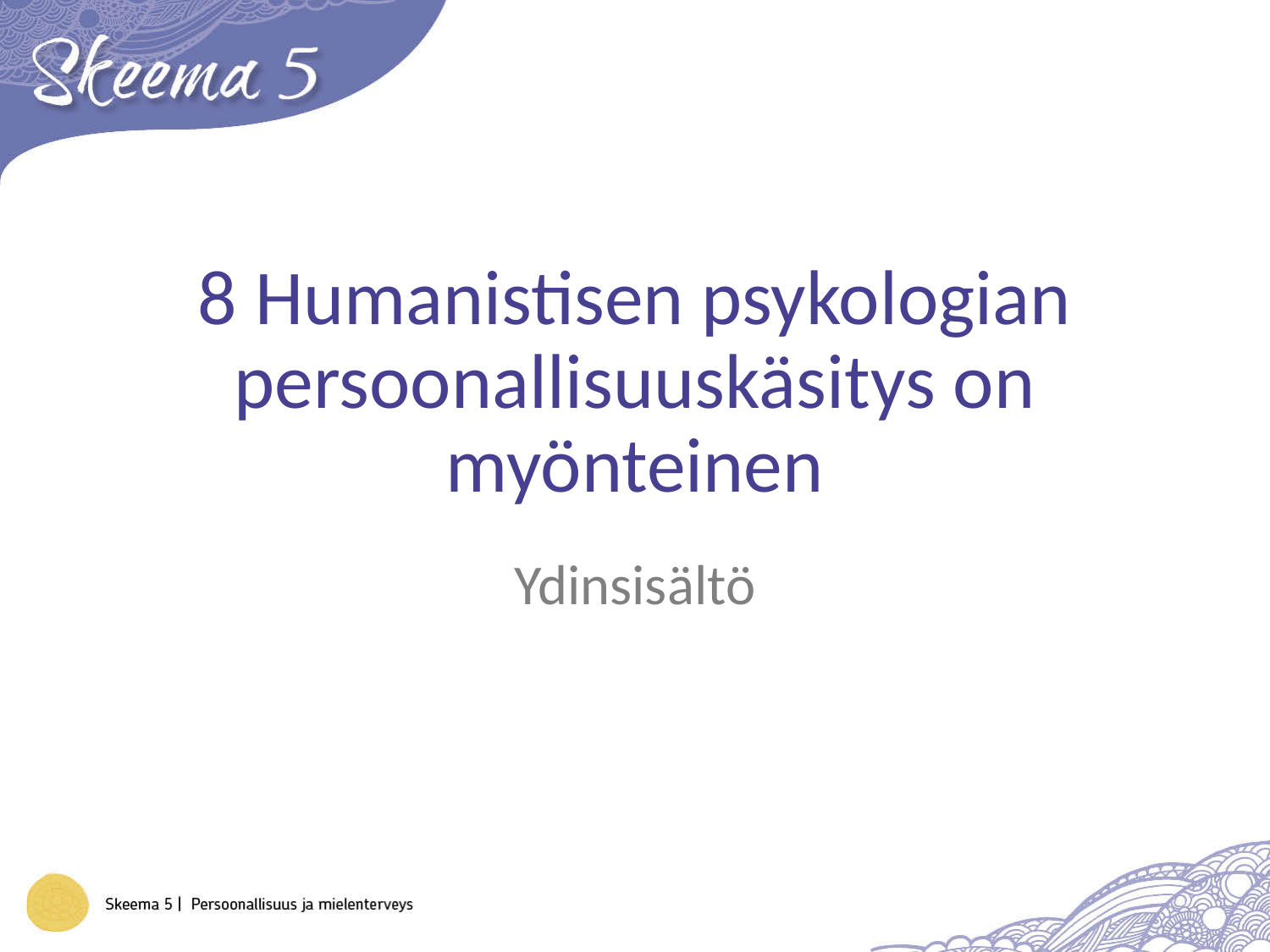

# 8 Humanistisen psykologian persoonallisuuskäsitys on myönteinen
Ydinsisältö